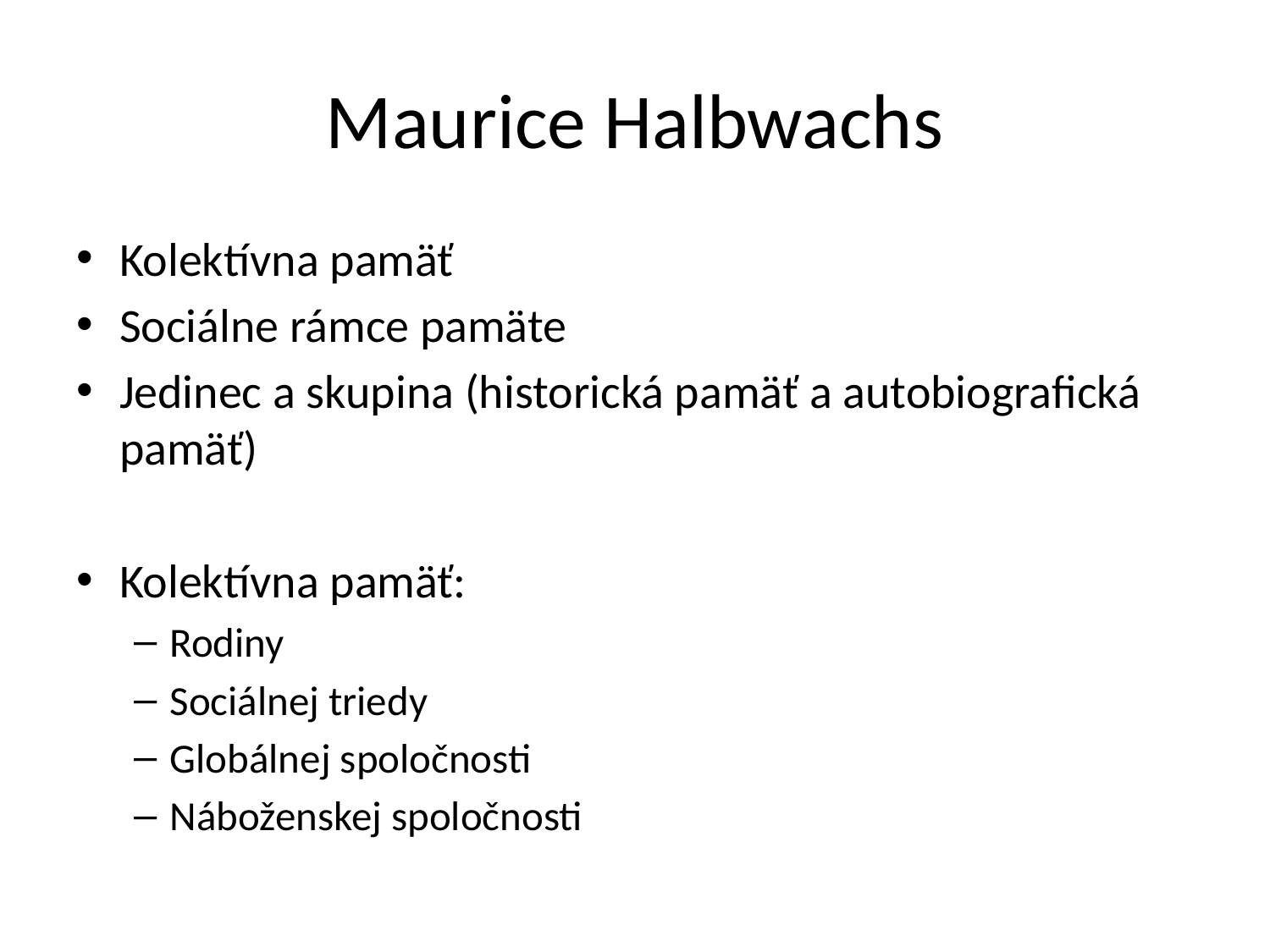

# Maurice Halbwachs
Kolektívna pamäť
Sociálne rámce pamäte
Jedinec a skupina (historická pamäť a autobiografická pamäť)

Kolektívna pamäť:
Rodiny
Sociálnej triedy
Globálnej spoločnosti
Náboženskej spoločnosti